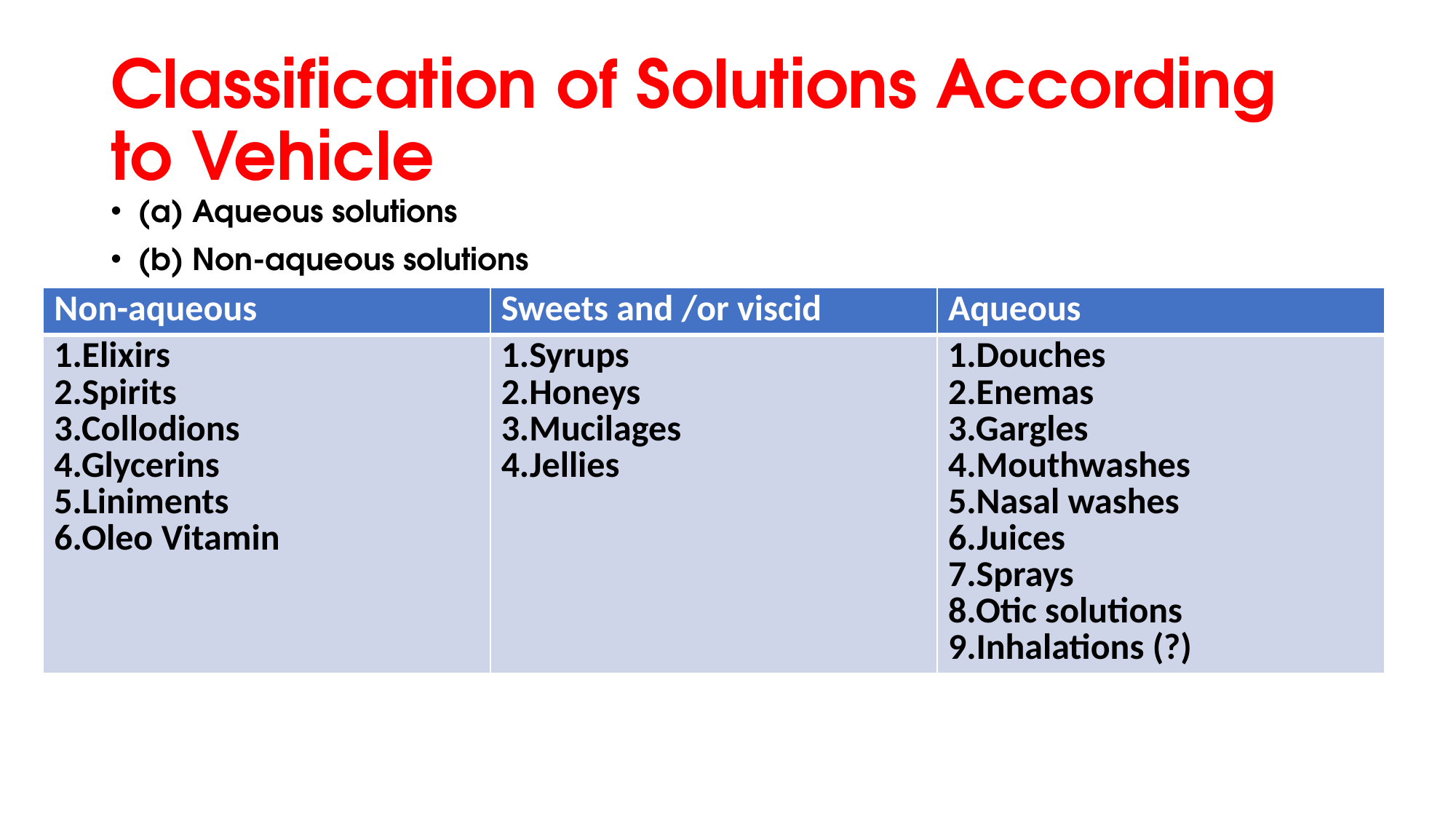

# Classification of Solutions According to Vehicle
(a) Aqueous solutions
(b) Non-aqueous solutions

| Non-aqueous | Sweets and /or viscid | Aqueous |
| --- | --- | --- |
| 1.Elixirs 2.Spirits 3.Collodions 4.Glycerins 5.Liniments 6.Oleo Vitamin | 1.Syrups 2.Honeys 3.Mucilages 4.Jellies | 1.Douches 2.Enemas 3.Gargles 4.Mouthwashes 5.Nasal washes 6.Juices 7.Sprays 8.Otic solutions 9.Inhalations (?) |